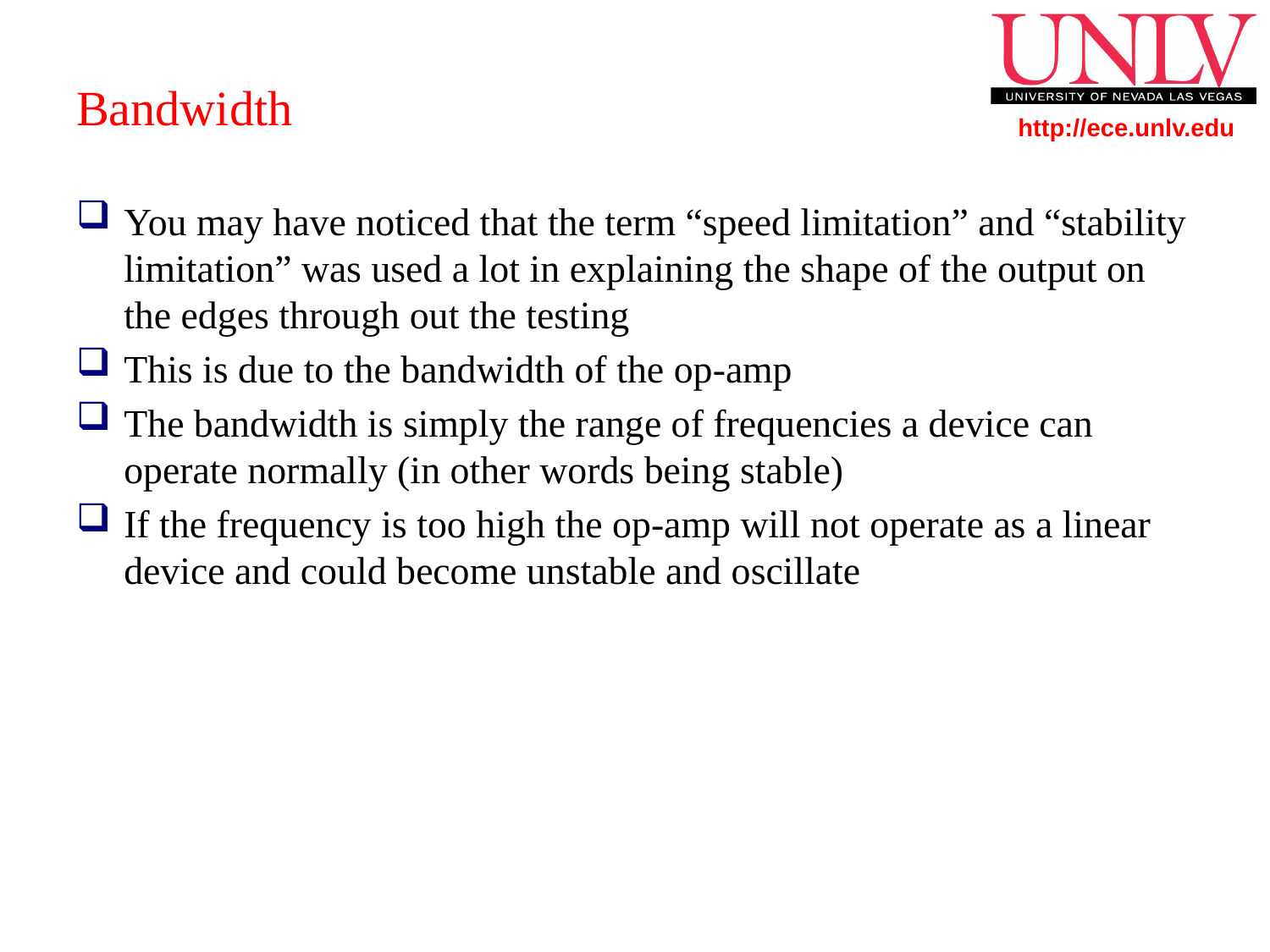

# Bandwidth
You may have noticed that the term “speed limitation” and “stability limitation” was used a lot in explaining the shape of the output on the edges through out the testing
This is due to the bandwidth of the op-amp
The bandwidth is simply the range of frequencies a device can operate normally (in other words being stable)
If the frequency is too high the op-amp will not operate as a linear device and could become unstable and oscillate